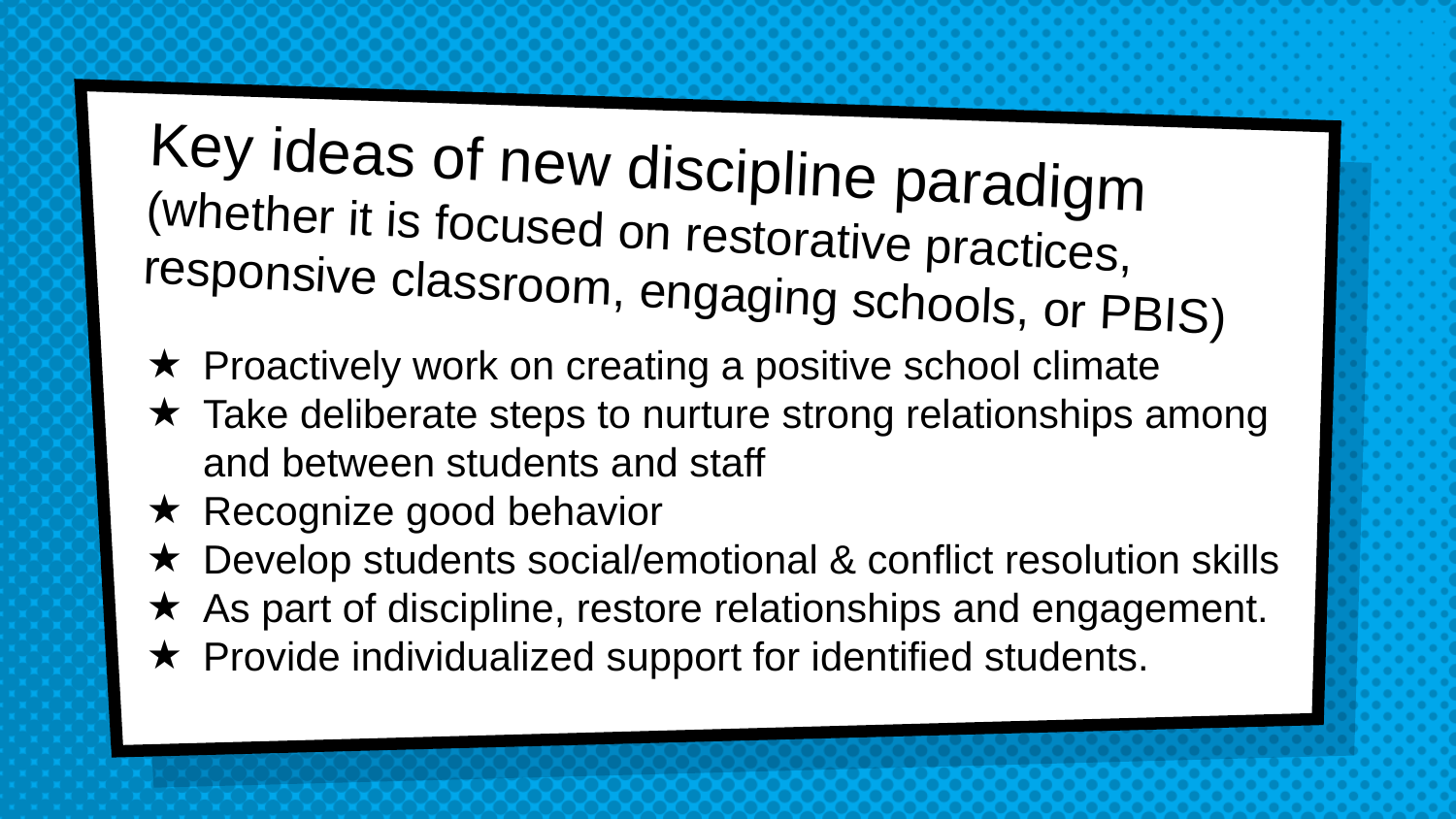

Key ideas of new discipline paradigm
(whether it is focused on restorative practices, responsive classroom, engaging schools, or PBIS)
Proactively work on creating a positive school climate
Take deliberate steps to nurture strong relationships among and between students and staff
Recognize good behavior
Develop students social/emotional & conflict resolution skills
As part of discipline, restore relationships and engagement.
Provide individualized support for identified students.